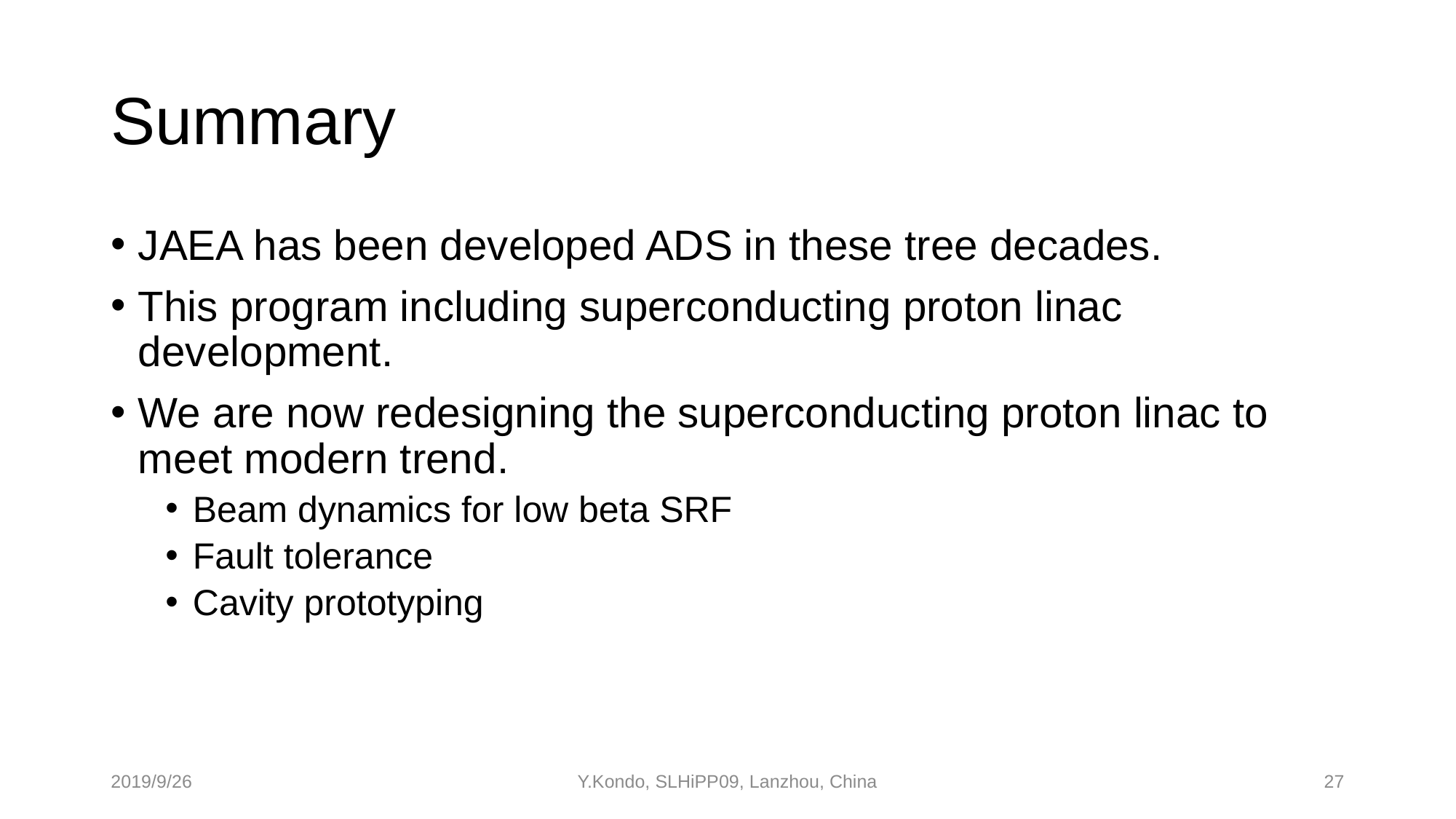

# Summary
JAEA has been developed ADS in these tree decades.
This program including superconducting proton linac development.
We are now redesigning the superconducting proton linac to meet modern trend.
Beam dynamics for low beta SRF
Fault tolerance
Cavity prototyping

2019/9/26
Y.Kondo, SLHiPP09, Lanzhou, China
27